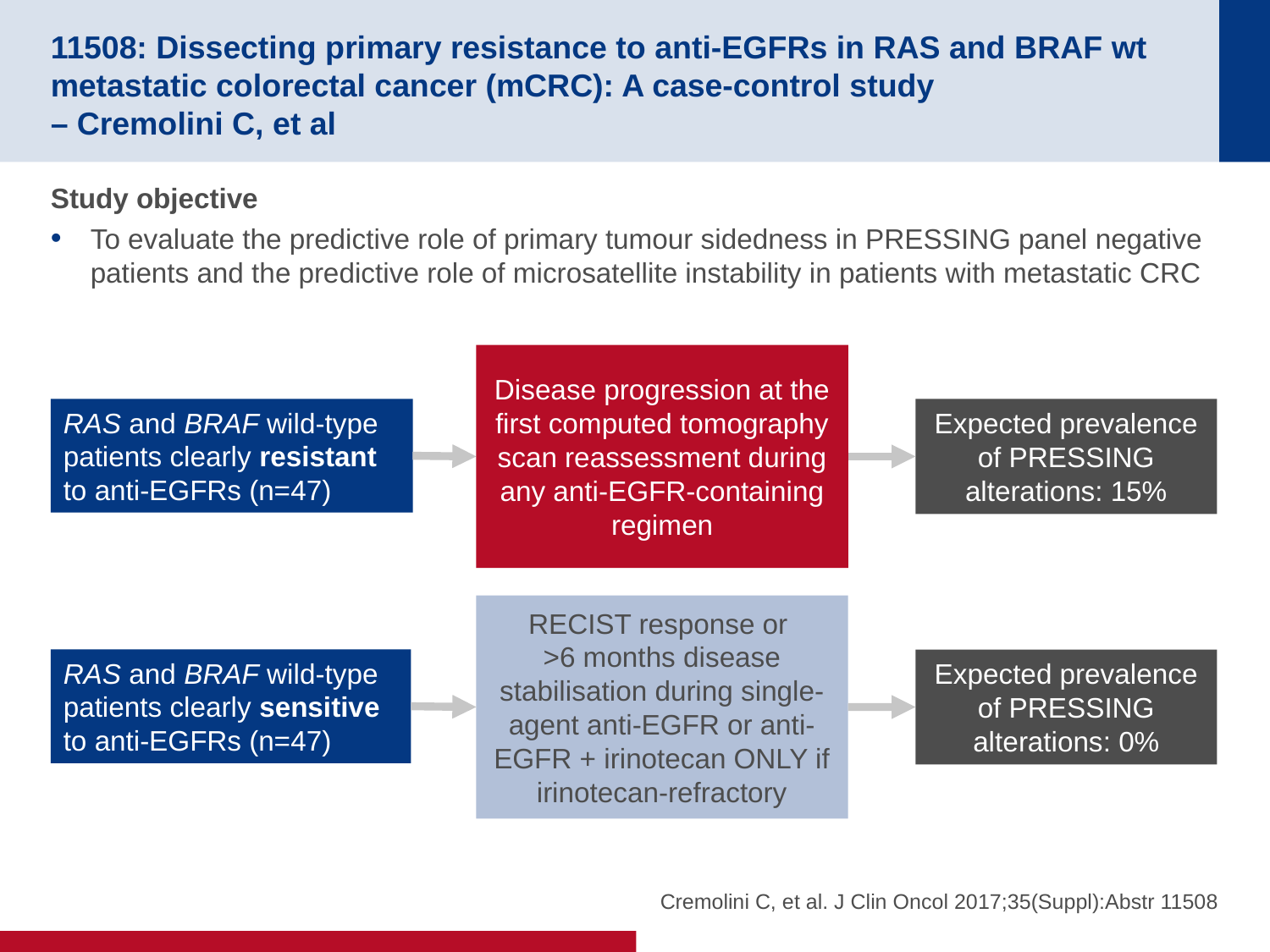

# 11508: Dissecting primary resistance to anti-EGFRs in RAS and BRAF wt metastatic colorectal cancer (mCRC): A case-control study – Cremolini C, et al
Study objective
To evaluate the predictive role of primary tumour sidedness in PRESSING panel negative patients and the predictive role of microsatellite instability in patients with metastatic CRC

Disease progression at the first computed tomography scan reassessment during any anti-EGFR-containing regimen
RAS and BRAF wild-type patients clearly resistant to anti-EGFRs (n=47)
Expected prevalence of PRESSING alterations: 15%
RECIST response or
>6 months disease stabilisation during single-agent anti-EGFR or anti-EGFR + irinotecan ONLY if irinotecan-refractory
RAS and BRAF wild-type patients clearly sensitive to anti-EGFRs (n=47)
Expected prevalence of PRESSING alterations: 0%
Cremolini C, et al. J Clin Oncol 2017;35(Suppl):Abstr 11508